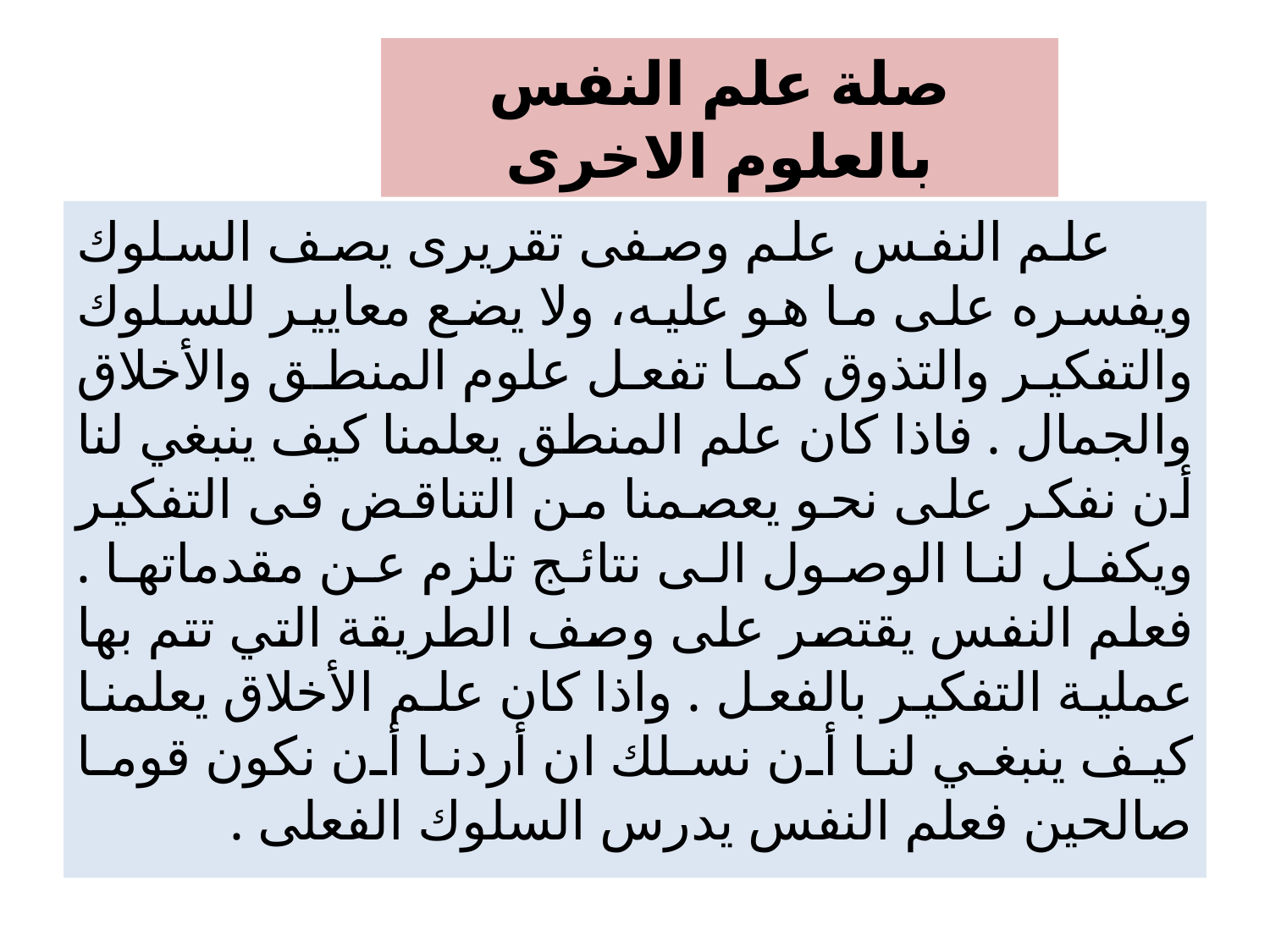

# صلة علم النفس بالعلوم الاخرى
    علم النفس علم وصفى تقريرى يصف السلوك ويفسره على ما هو عليه، ولا يضع معايير للسلوك والتفكير والتذوق كما تفعل علوم المنطق والأخلاق والجمال . فاذا كان علم المنطق يعلمنا كيف ينبغي لنا أن نفكر على نحو يعصمنا من التناقض فى التفكير ويكفل لنا الوصول الى نتائج تلزم عن مقدماتها . فعلم النفس يقتصر على وصف الطريقة التي تتم بها عملية التفكير بالفعل . واذا كان علم الأخلاق يعلمنا كيف ينبغي لنا أن نسلك ان أردنا أن نكون قوما صالحين فعلم النفس يدرس السلوك الفعلى .